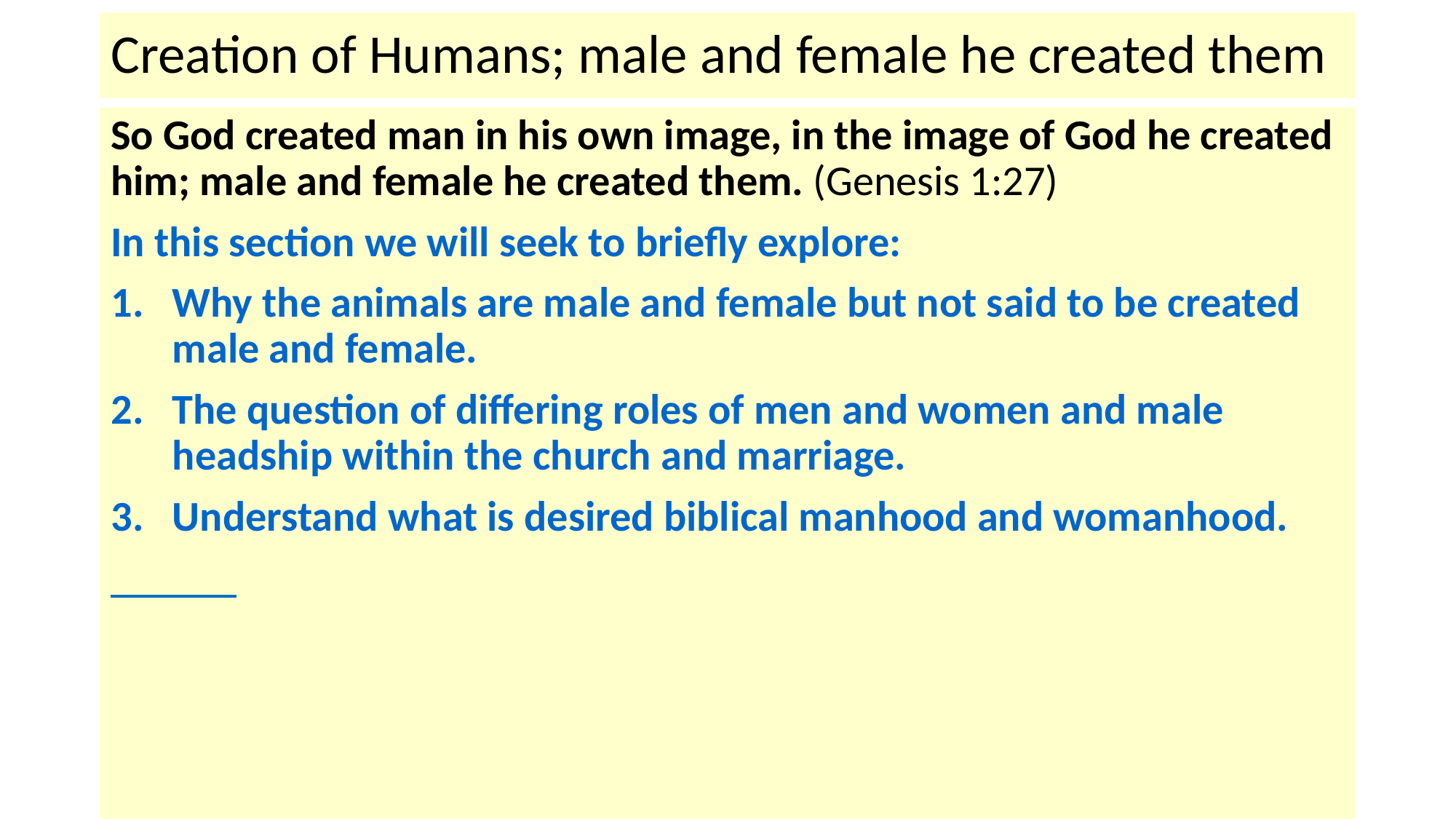

# Creation of Humans; male and female he created them
So God created man in his own image, in the image of God he created him; male and female he created them. (Genesis 1:27)
In this section we will seek to briefly explore:
Why the animals are male and female but not said to be created male and female.
The question of differing roles of men and women and male headship within the church and marriage.
Understand what is desired biblical manhood and womanhood.